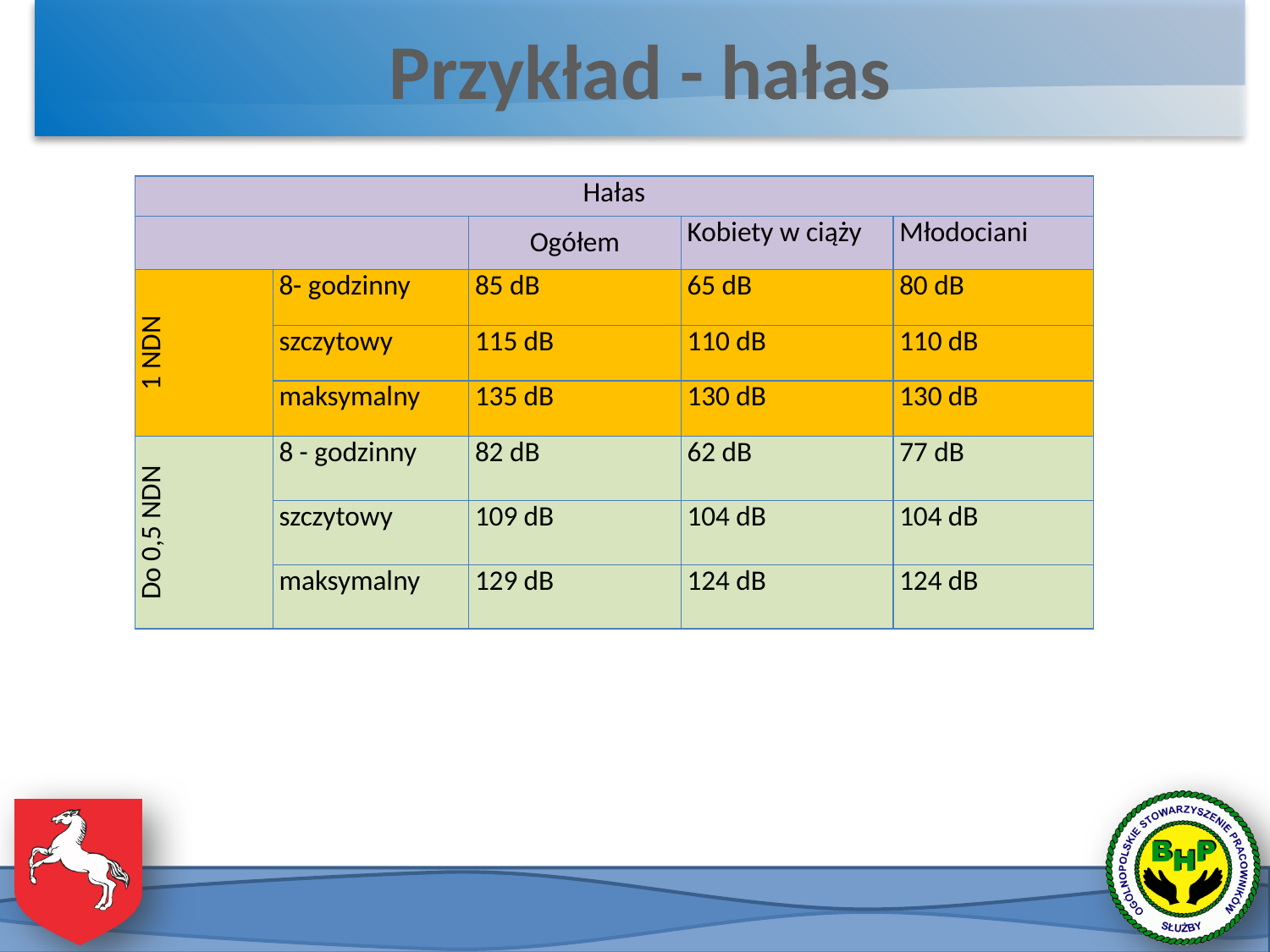

# Przykład - hałas
| Hałas |  |  |  |  |
| --- | --- | --- | --- | --- |
|  |  | Ogółem | Kobiety w ciąży | Młodociani |
| 1 NDN | 8- godzinny | 85 dB | 65 dB | 80 dB |
|  | szczytowy | 115 dB | 110 dB | 110 dB |
|  | maksymalny | 135 dB | 130 dB | 130 dB |
| Do 0,5 NDN | 8 - godzinny | 82 dB | 62 dB | 77 dB |
|  | szczytowy | 109 dB | 104 dB | 104 dB |
|  | maksymalny | 129 dB | 124 dB | 124 dB |